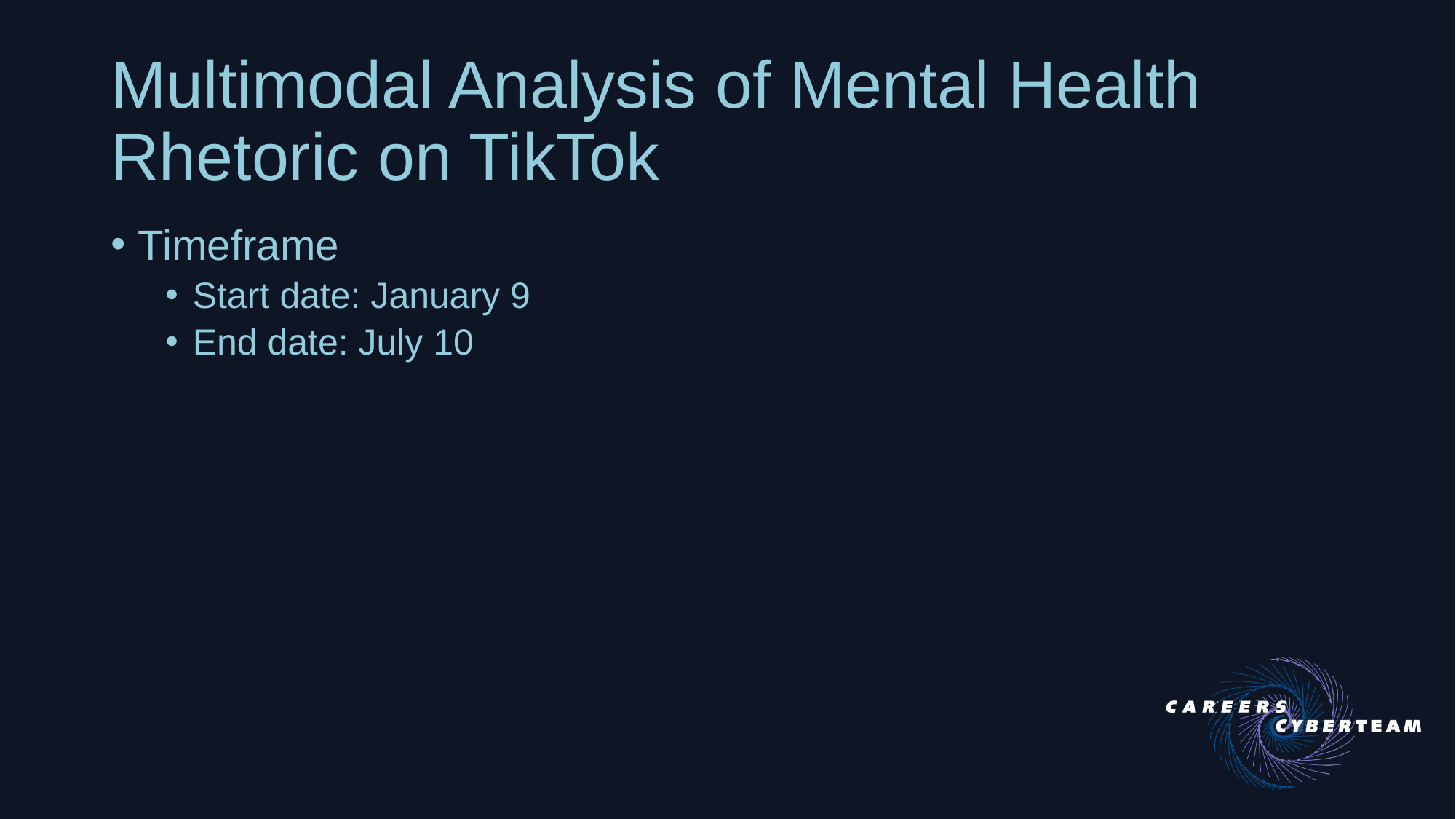

# Multimodal Analysis of Mental Health Rhetoric on TikTok
Timeframe
Start date: January 9
End date: July 10